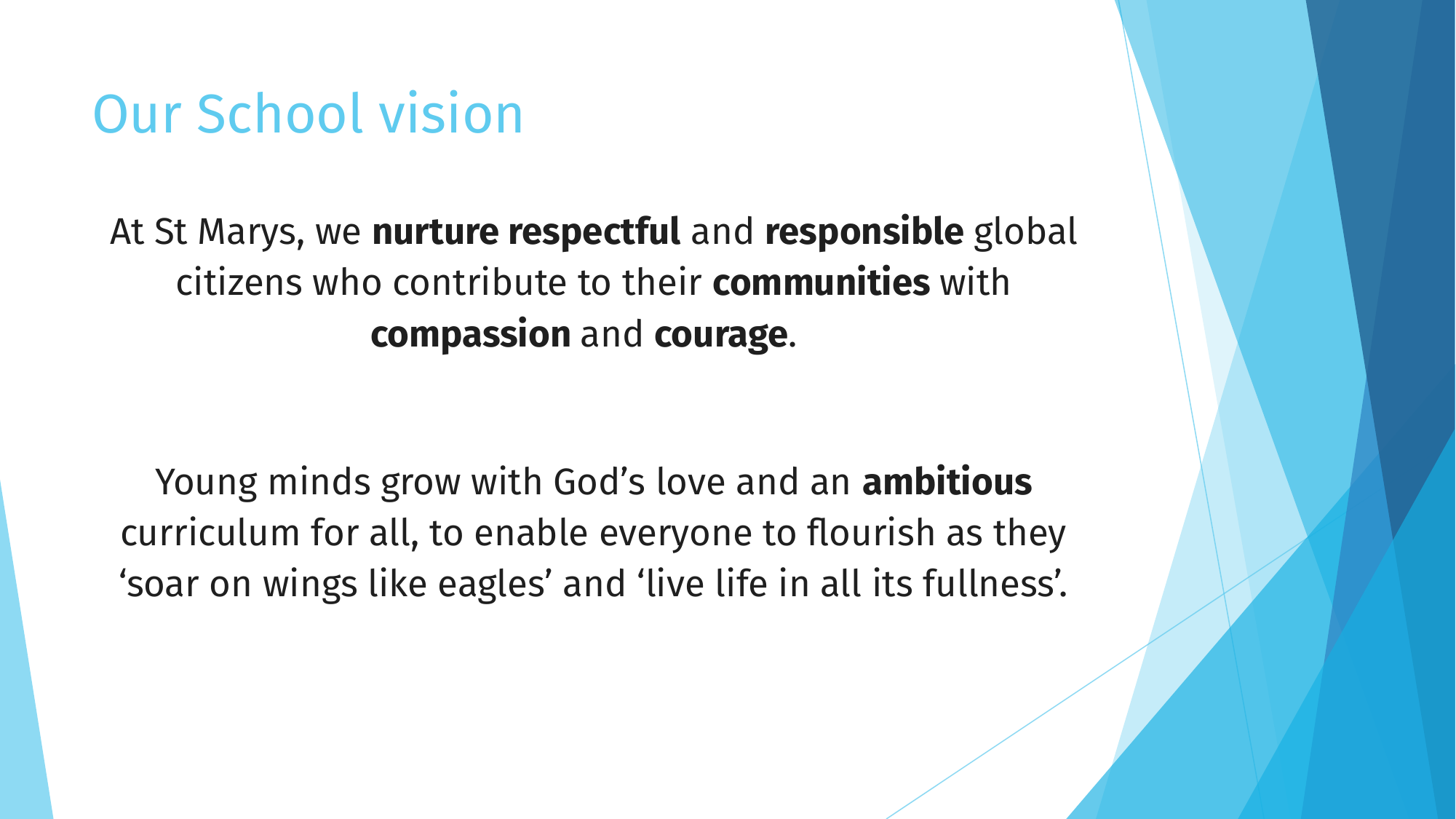

# Our School vision
At St Marys, we nurture respectful and responsible global citizens who contribute to their communities with compassion and courage.

Young minds grow with God’s love and an ambitious curriculum for all, to enable everyone to flourish as they ‘soar on wings like eagles’ and ‘live life in all its fullness’.